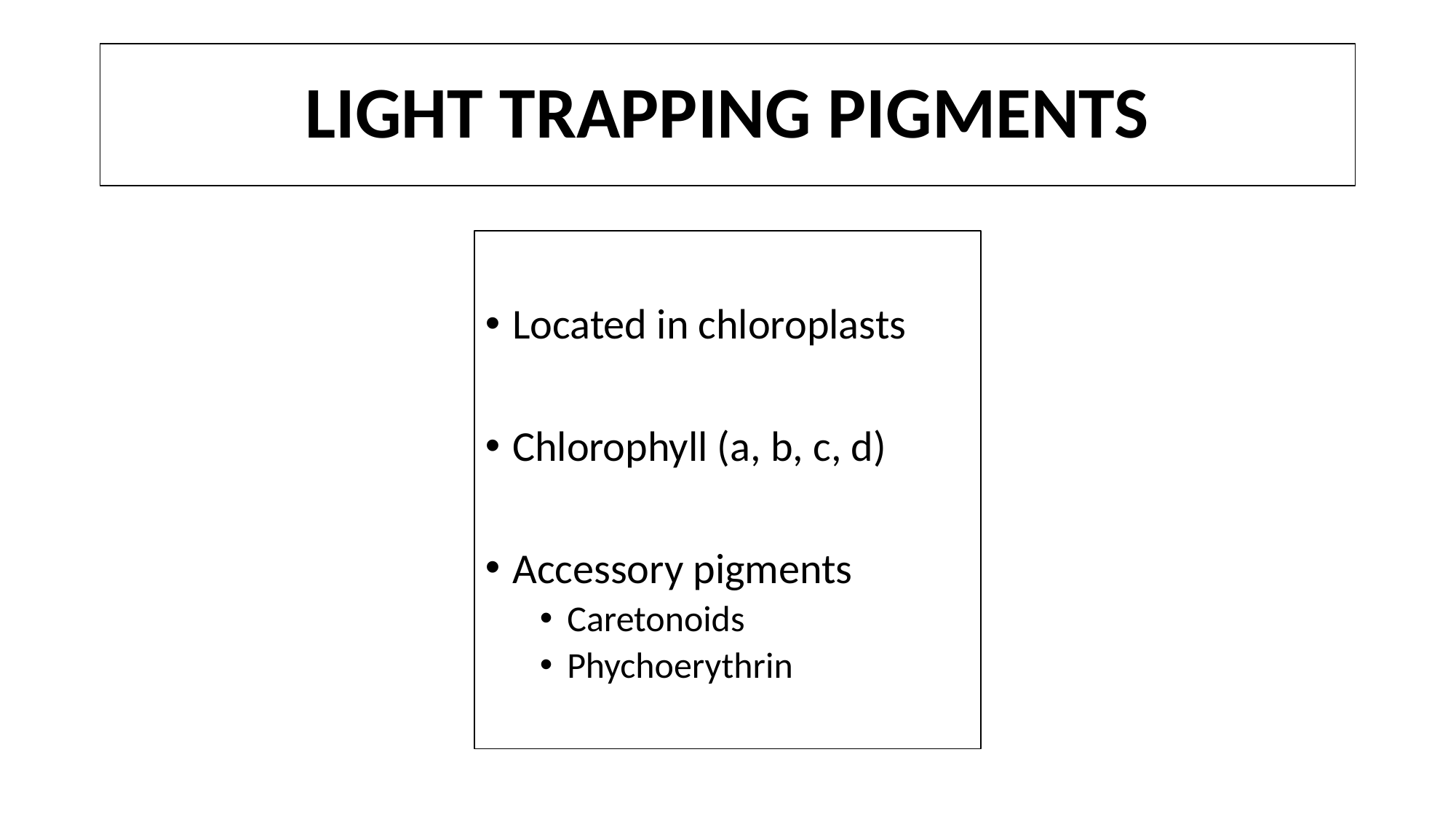

LIGHT TRAPPING PIGMENTS

Located in chloroplasts

Chlorophyll (a, b, c, d)

Accessory pigments
Caretonoids
Phychoerythrin